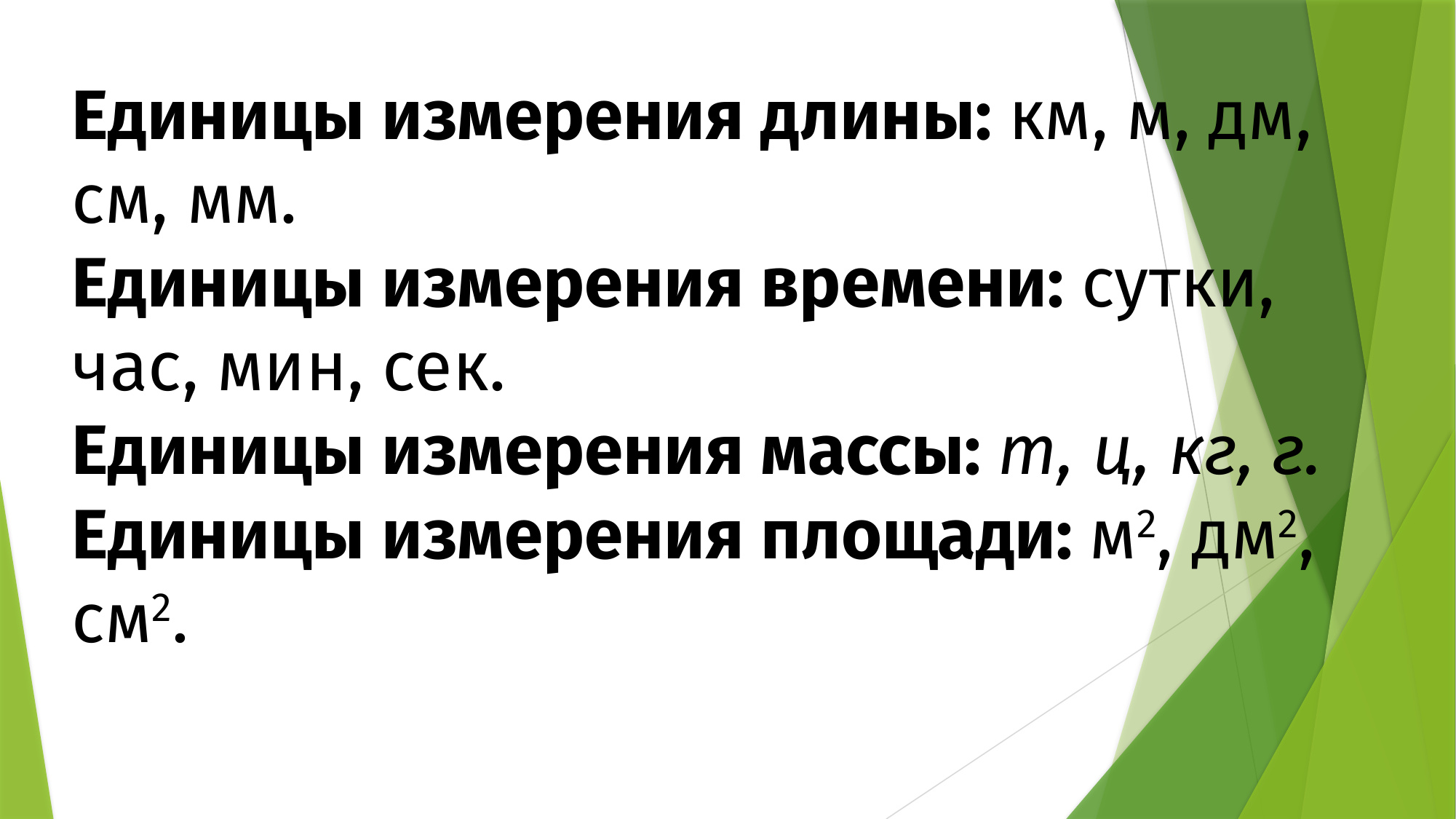

# Единицы измерения длины: км, м, дм, см, мм. Единицы измерения времени: сутки, час, мин, сек. Единицы измерения массы: т, ц, кг, г. Единицы измерения площади: м2, дм2, см2.